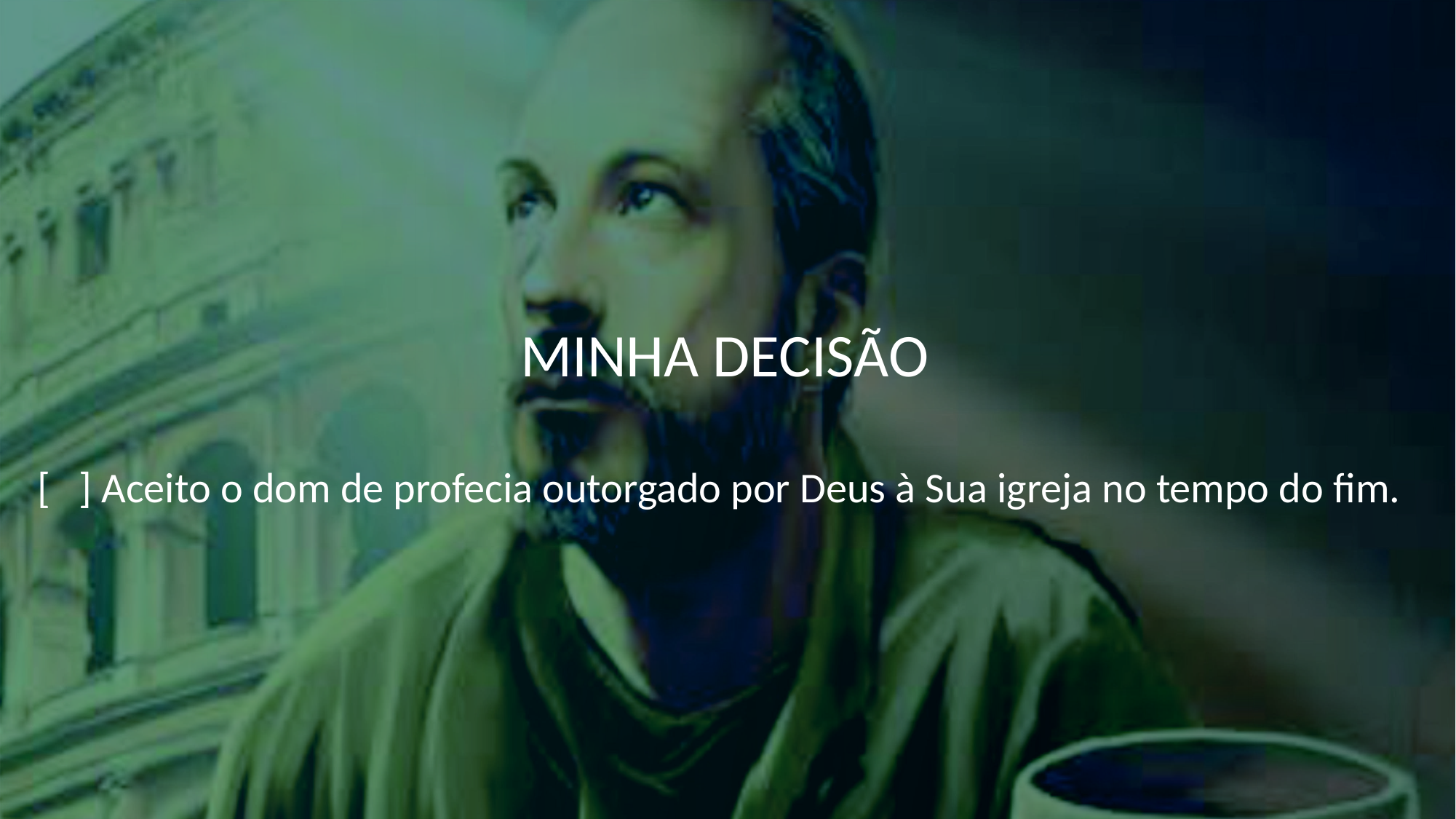

MINHA DECISÃO

[   ] Aceito o dom de profecia outorgado por Deus à Sua igreja no tempo do fim.